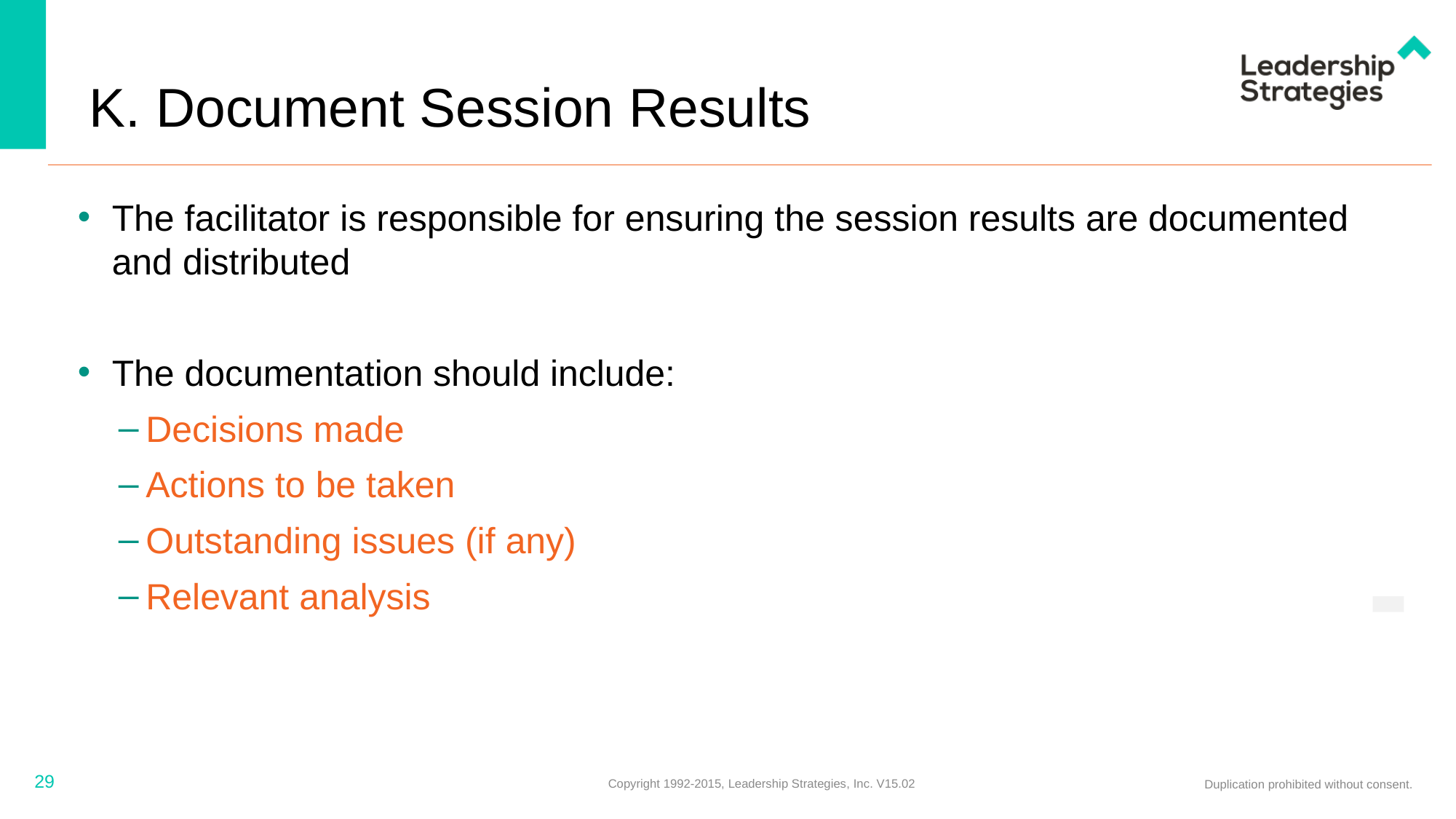

# K. Document Session Results
The facilitator is responsible for ensuring the session results are documented and distributed
The documentation should include:
Decisions made
Actions to be taken
Outstanding issues (if any)
Relevant analysis

29
Copyright 1992-2015, Leadership Strategies, Inc. V15.02